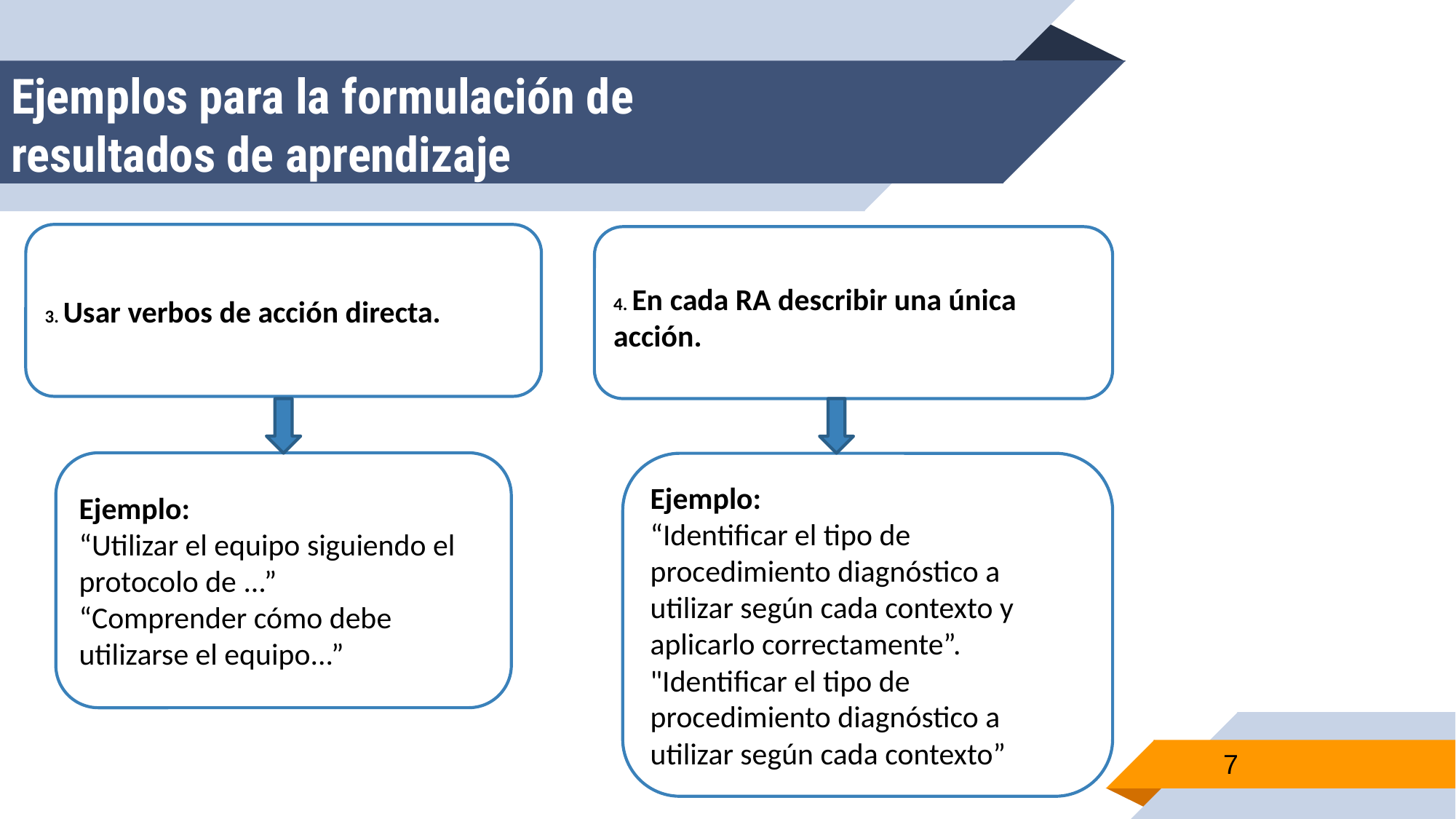

# Ejemplos para la formulación de resultados de aprendizaje
3. Usar verbos de acción directa.

4. En cada RA describir una única acción.

Ejemplo:
“Utilizar el equipo siguiendo el protocolo de ...”
“Comprender cómo debe utilizarse el equipo...”
Ejemplo:
“Identificar el tipo de procedimiento diagnóstico a utilizar según cada contexto y aplicarlo correctamente”.
"Identificar el tipo de procedimiento diagnóstico a utilizar según cada contexto”
7